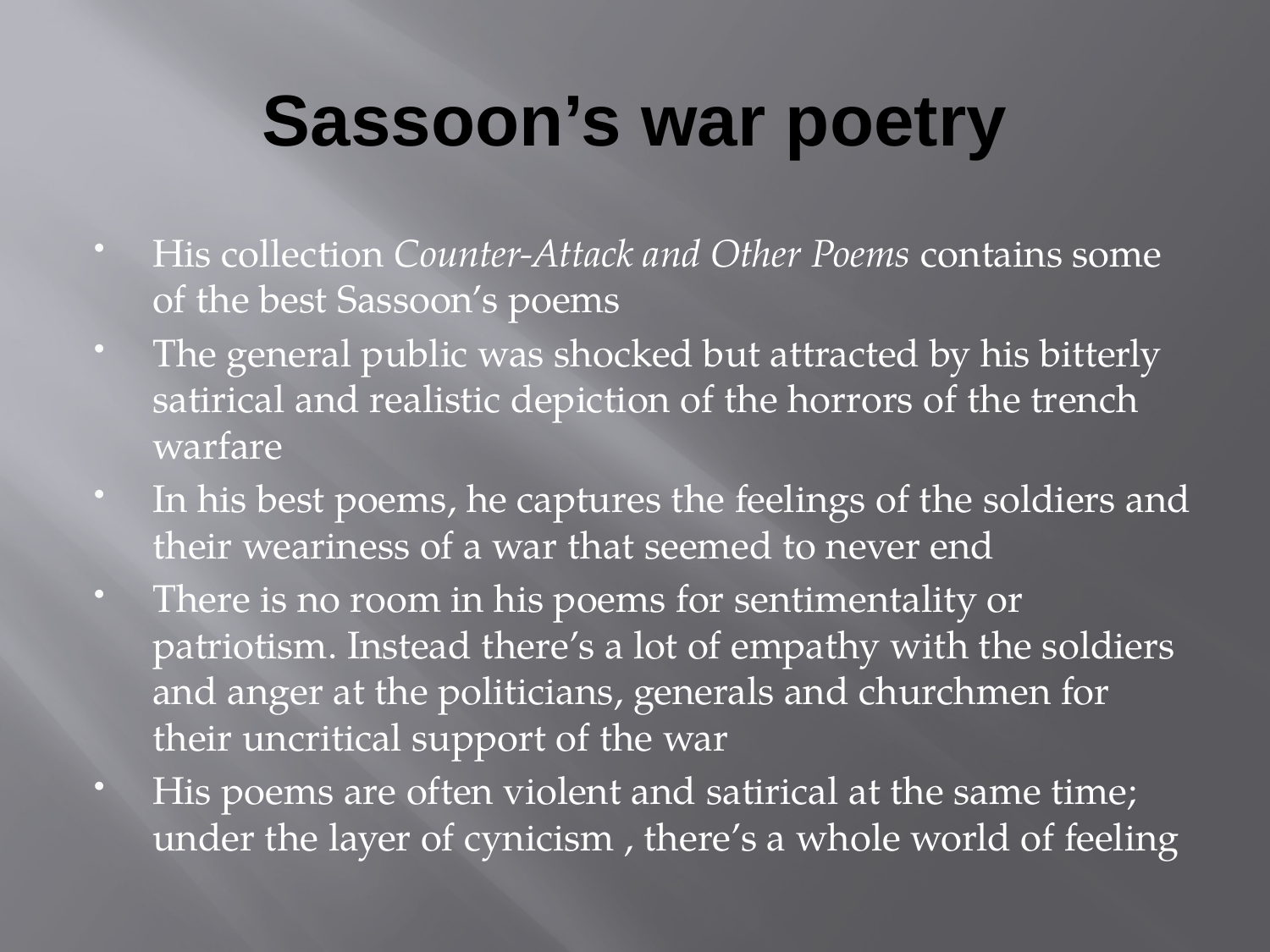

# Sassoon’s war poetry
His collection Counter-Attack and Other Poems contains some of the best Sassoon’s poems
The general public was shocked but attracted by his bitterly satirical and realistic depiction of the horrors of the trench warfare
In his best poems, he captures the feelings of the soldiers and their weariness of a war that seemed to never end
There is no room in his poems for sentimentality or patriotism. Instead there’s a lot of empathy with the soldiers and anger at the politicians, generals and churchmen for their uncritical support of the war
His poems are often violent and satirical at the same time; under the layer of cynicism , there’s a whole world of feeling